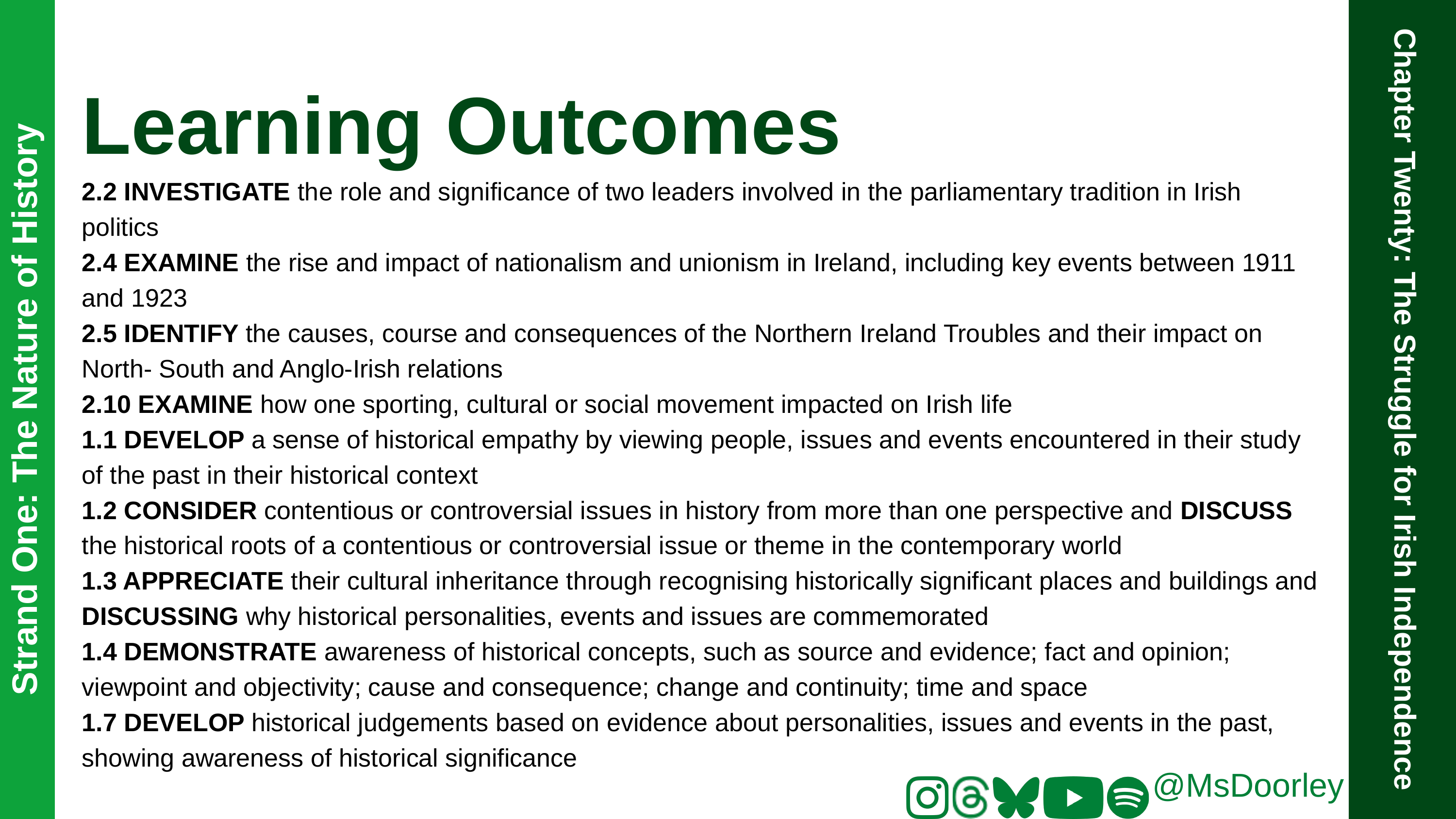

Learning Outcomes
2.2 INVESTIGATE the role and significance of two leaders involved in the parliamentary tradition in Irish politics
2.4 EXAMINE the rise and impact of nationalism and unionism in Ireland, including key events between 1911 and 1923
2.5 IDENTIFY the causes, course and consequences of the Northern Ireland Troubles and their impact on North- South and Anglo-Irish relations
2.10 EXAMINE how one sporting, cultural or social movement impacted on Irish life
1.1 DEVELOP a sense of historical empathy by viewing people, issues and events encountered in their study of the past in their historical context
1.2 CONSIDER contentious or controversial issues in history from more than one perspective and DISCUSS the historical roots of a contentious or controversial issue or theme in the contemporary world
1.3 APPRECIATE their cultural inheritance through recognising historically significant places and buildings and DISCUSSING why historical personalities, events and issues are commemorated
1.4 DEMONSTRATE awareness of historical concepts, such as source and evidence; fact and opinion; viewpoint and objectivity; cause and consequence; change and continuity; time and space
1.7 DEVELOP historical judgements based on evidence about personalities, issues and events in the past, showing awareness of historical significance
Strand One: The Nature of History
Chapter Twenty: The Struggle for Irish Independence

@MsDoorley